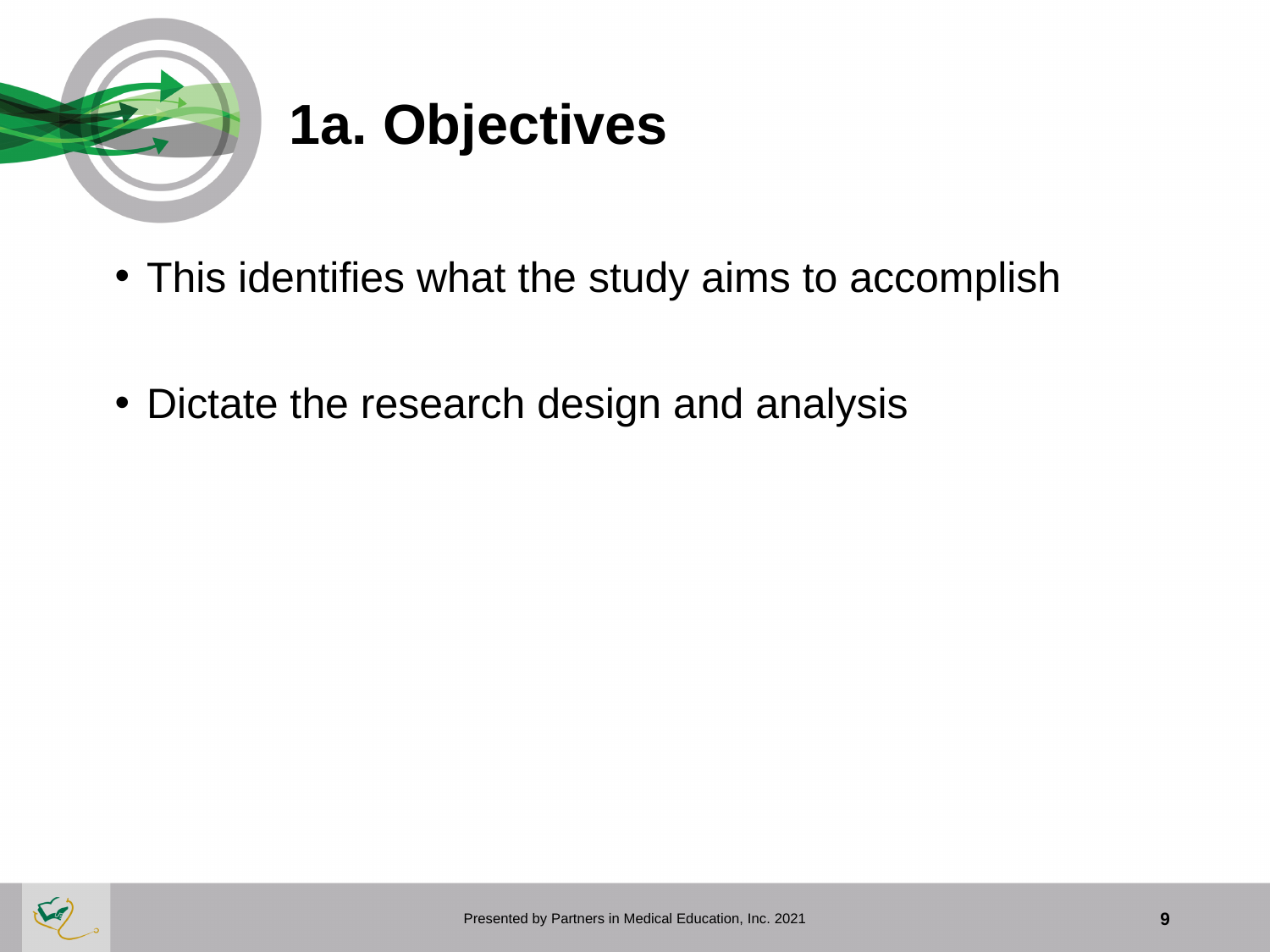

# 1a. Objectives
This identifies what the study aims to accomplish

Dictate the research design and analysis

Presented by Partners in Medical Education, Inc. 2021
9